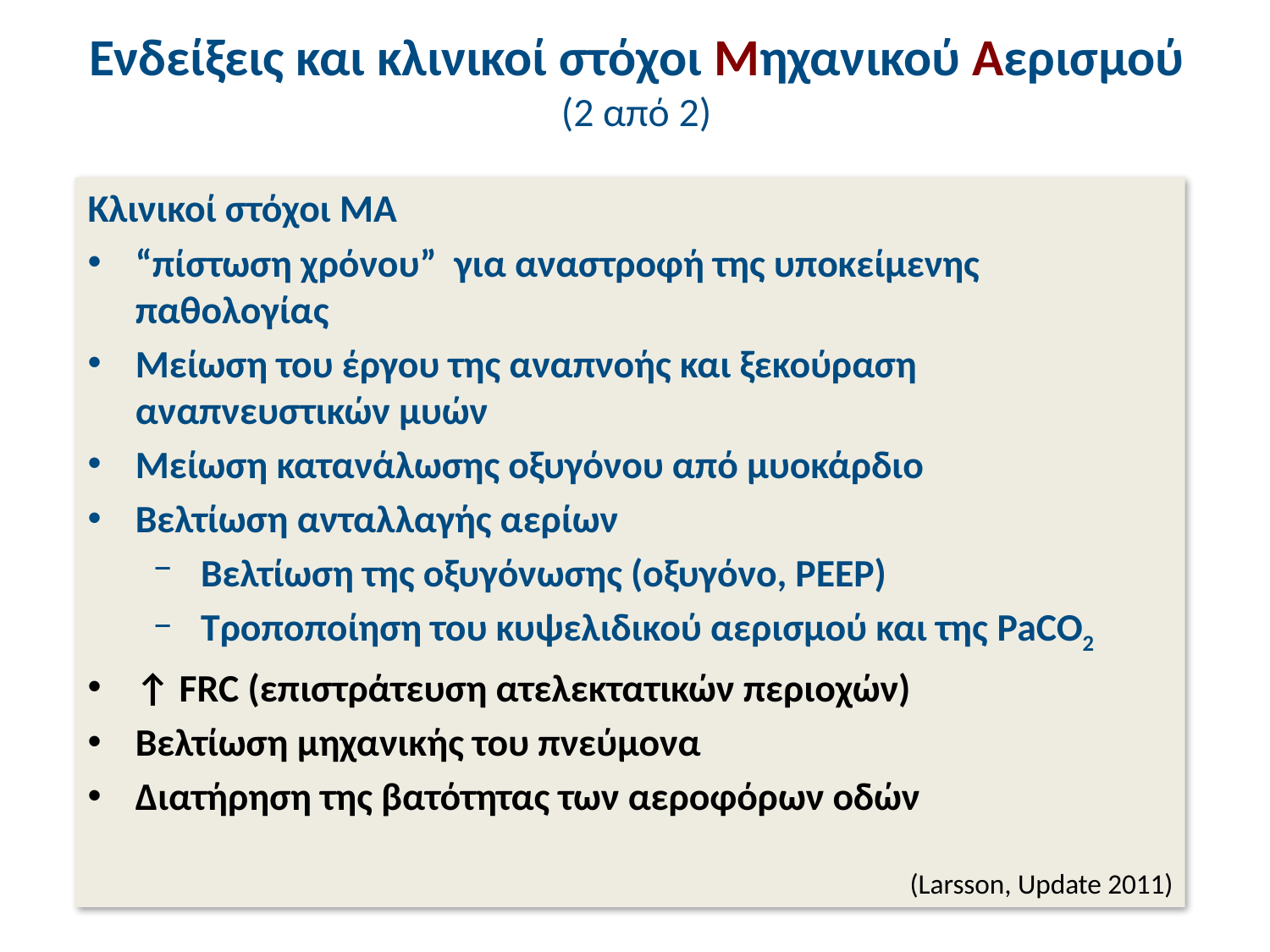

# Ενδείξεις και κλινικοί στόχοι Μηχανικού Αερισμού (2 από 2)
Κλινικοί στόχοι ΜΑ
“πίστωση χρόνου”  για αναστροφή της υποκείμενης παθολογίας
Μείωση του έργου της αναπνοής και ξεκούραση αναπνευστικών μυών
Μείωση κατανάλωσης οξυγόνου από μυοκάρδιο
Βελτίωση ανταλλαγής αερίων
Βελτίωση της οξυγόνωσης (οξυγόνο, ΡΕΕΡ)
Τροποποίηση του κυψελιδικού αερισμού και της PaCO2
↑ FRC (επιστράτευση ατελεκτατικών περιοχών)
Βελτίωση μηχανικής του πνεύμονα
Διατήρηση της βατότητας των αεροφόρων οδών
(Larsson, Update 2011)